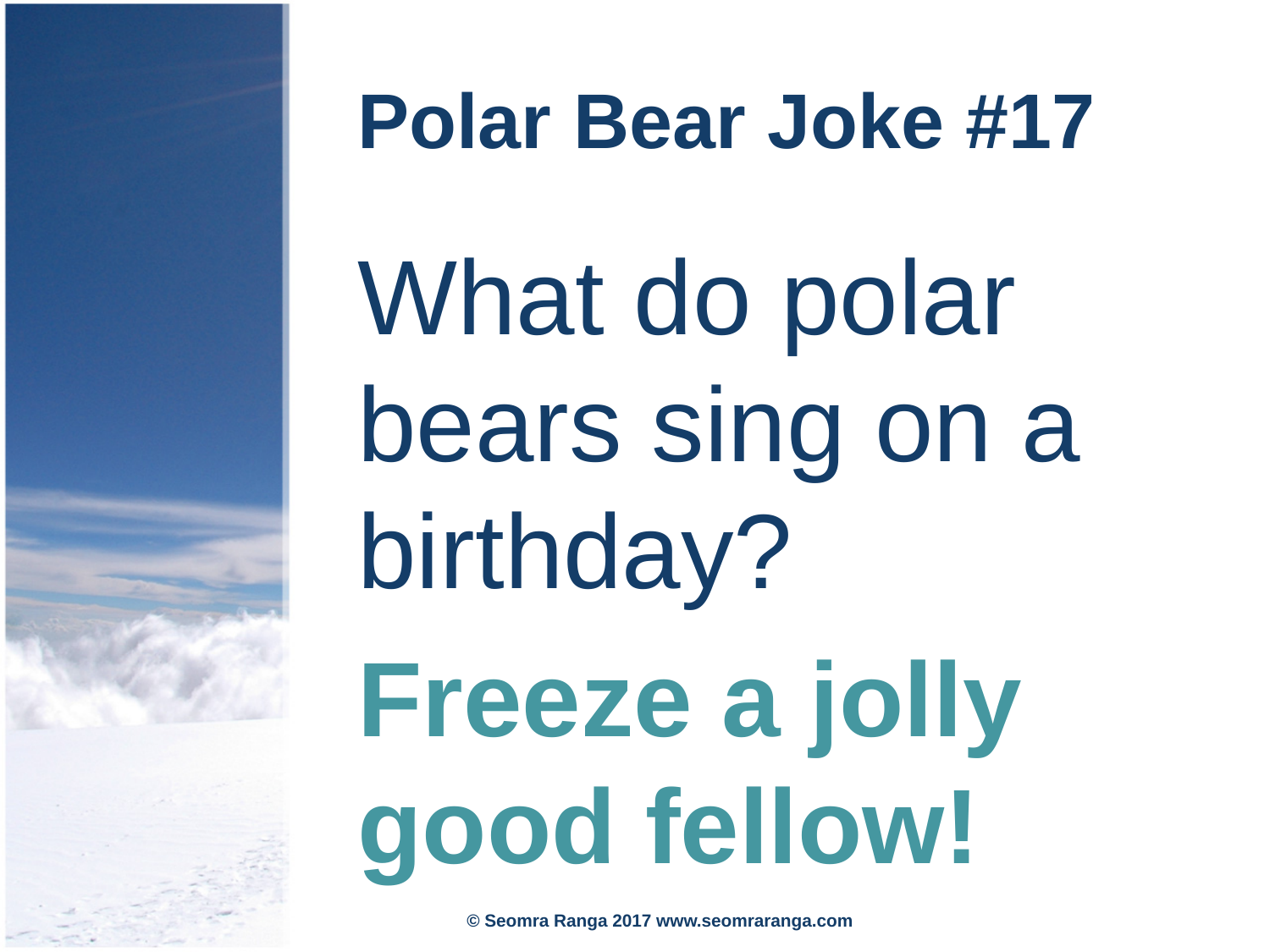

# Polar Bear Joke #17
What do polar bears sing on a birthday?
Freeze a jolly good fellow!
© Seomra Ranga 2017 www.seomraranga.com